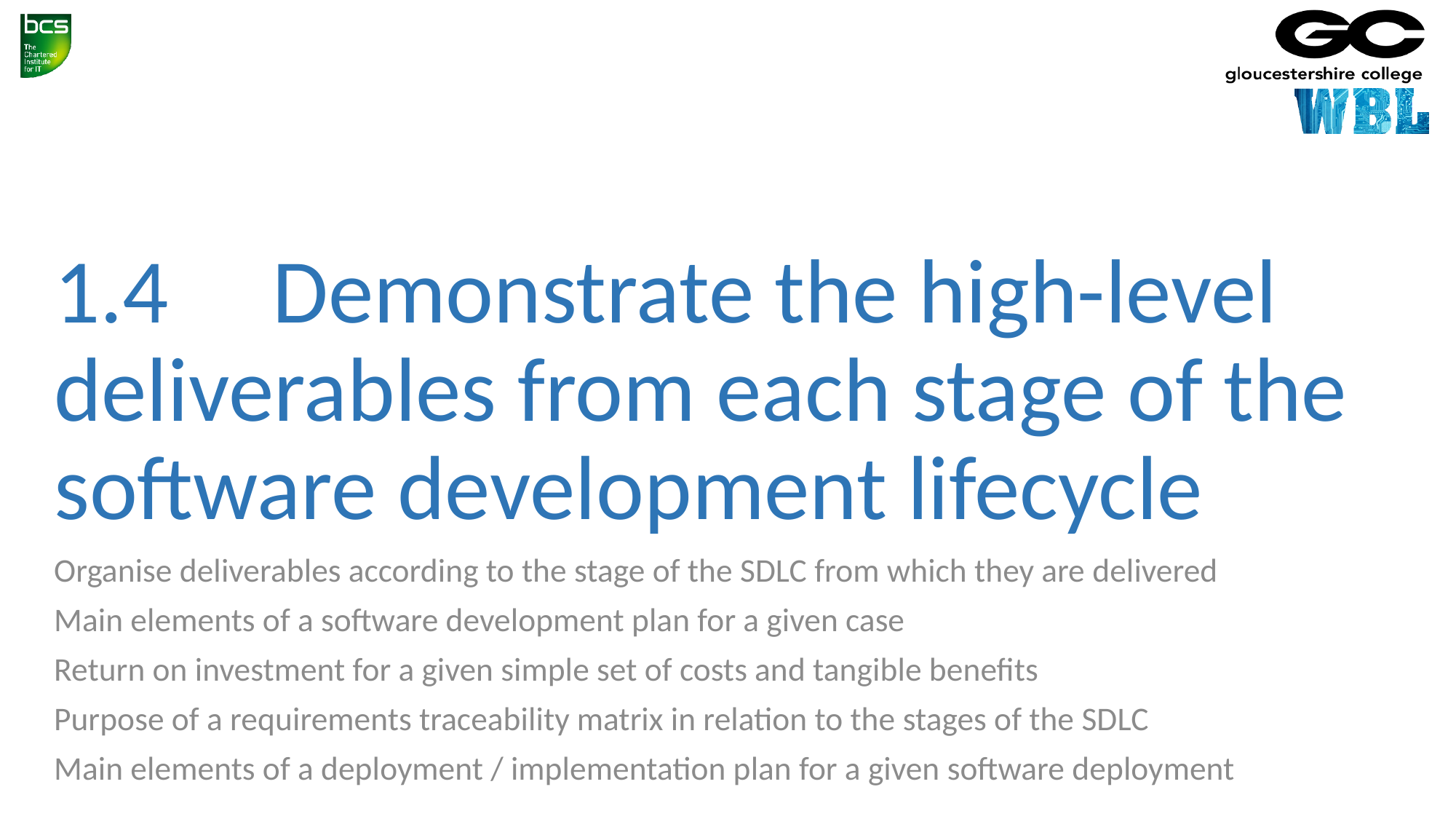

# 1.4	Demonstrate the high-level deliverables from each stage of the software development lifecycle
Organise deliverables according to the stage of the SDLC from which they are delivered
Main elements of a software development plan for a given case
Return on investment for a given simple set of costs and tangible benefits
Purpose of a requirements traceability matrix in relation to the stages of the SDLC
Main elements of a deployment / implementation plan for a given software deployment